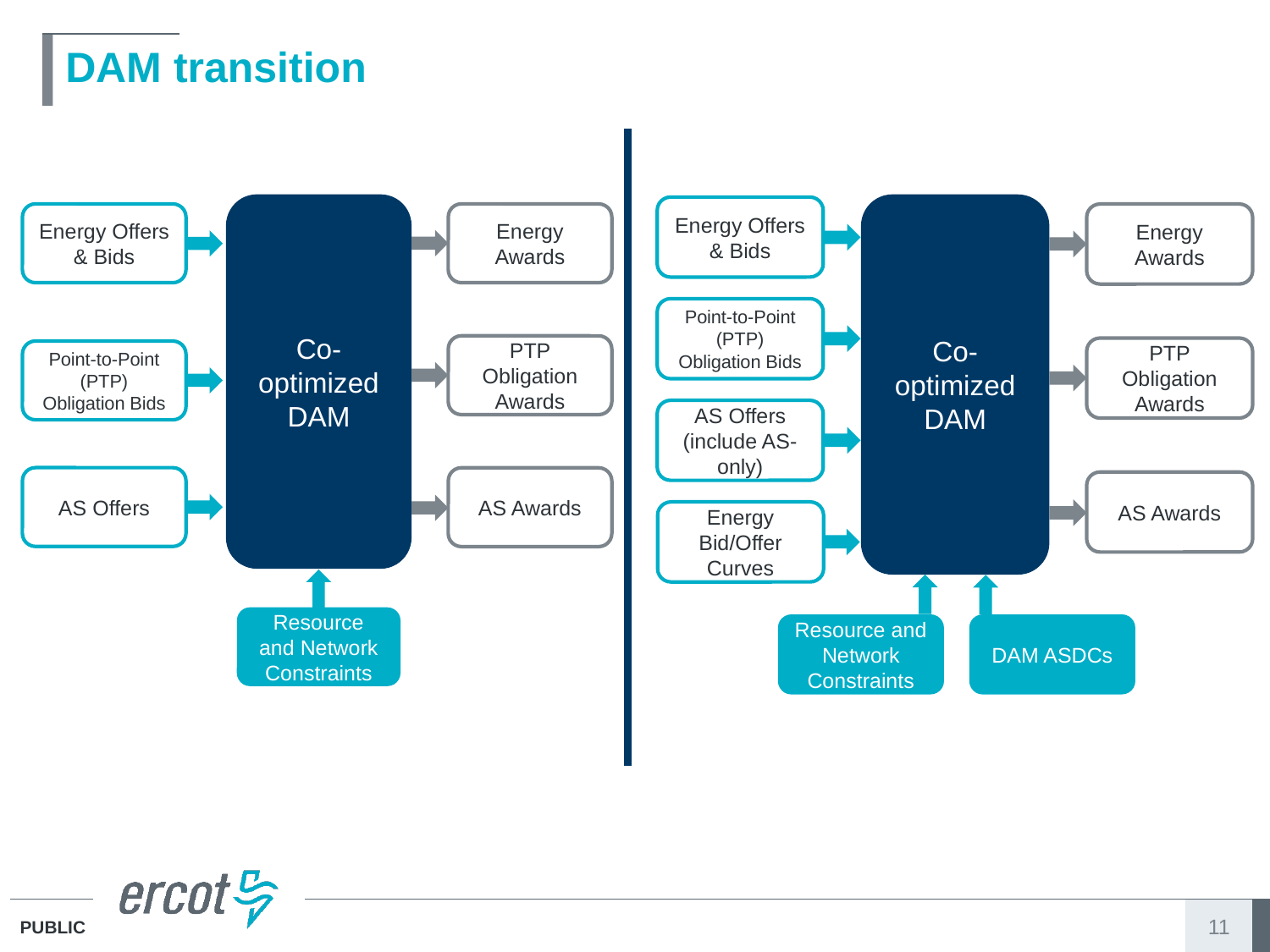

# DAM transition
Co-optimized DAM
Energy Offers & Bids
Energy Awards

PTP Obligation Awards
Point-to-Point (PTP) Obligation Bids

AS Offers
AS Awards

Resource and Network Constraints
Co-optimized DAM
Energy Offers & Bids
Energy Awards

Point-to-Point (PTP) Obligation Bids

PTP Obligation Awards

AS Offers
(include AS-only)

AS Awards

Energy Bid/Offer Curves

Resource and Network Constraints
DAM ASDCs
11